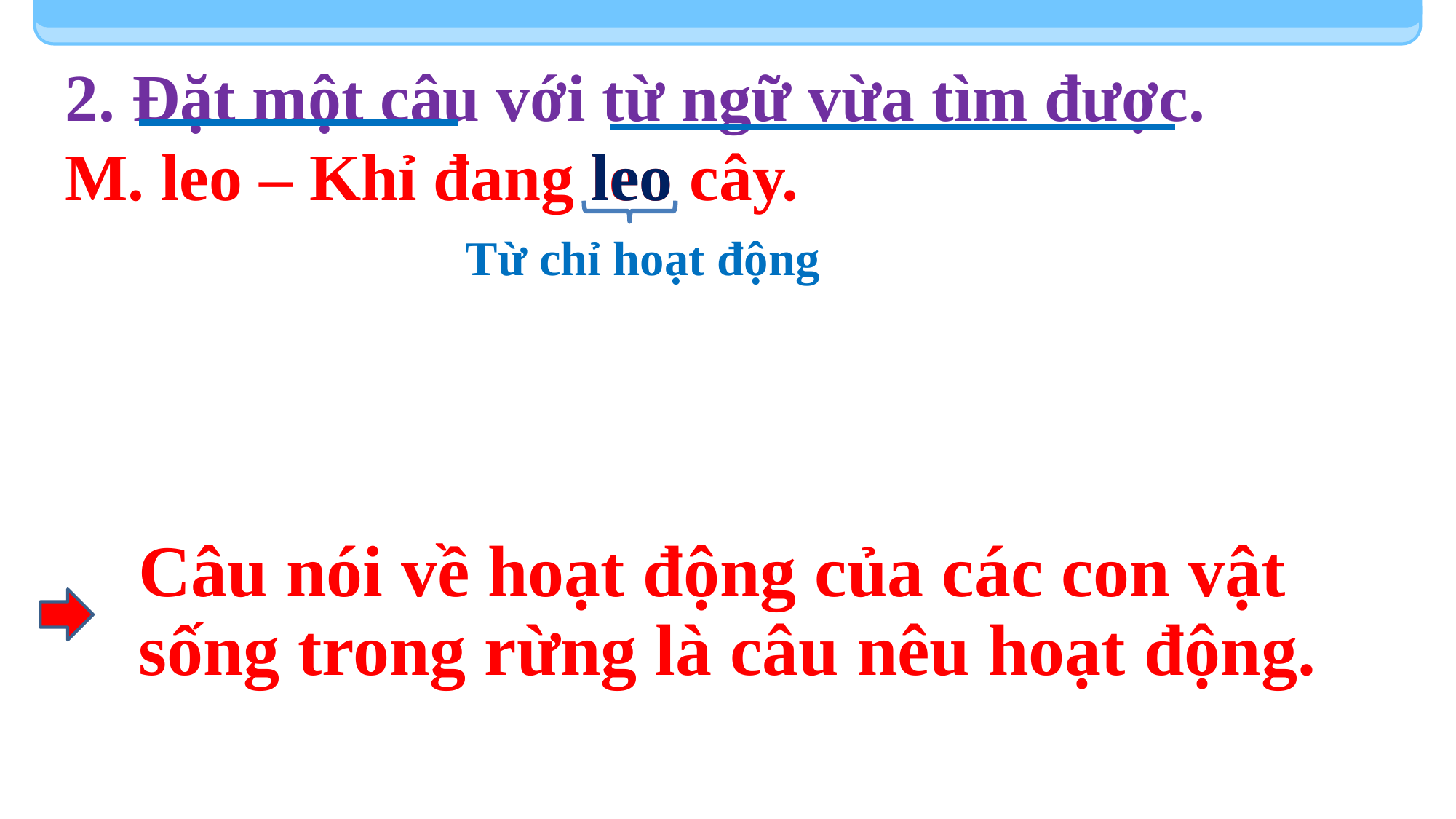

2. Đặt một câu với từ ngữ vừa tìm được.
M. leo – Khỉ đang leo cây.
leo

Từ chỉ hoạt động
Câu nói về hoạt động của các con vật sống trong rừng là câu nêu hoạt động.